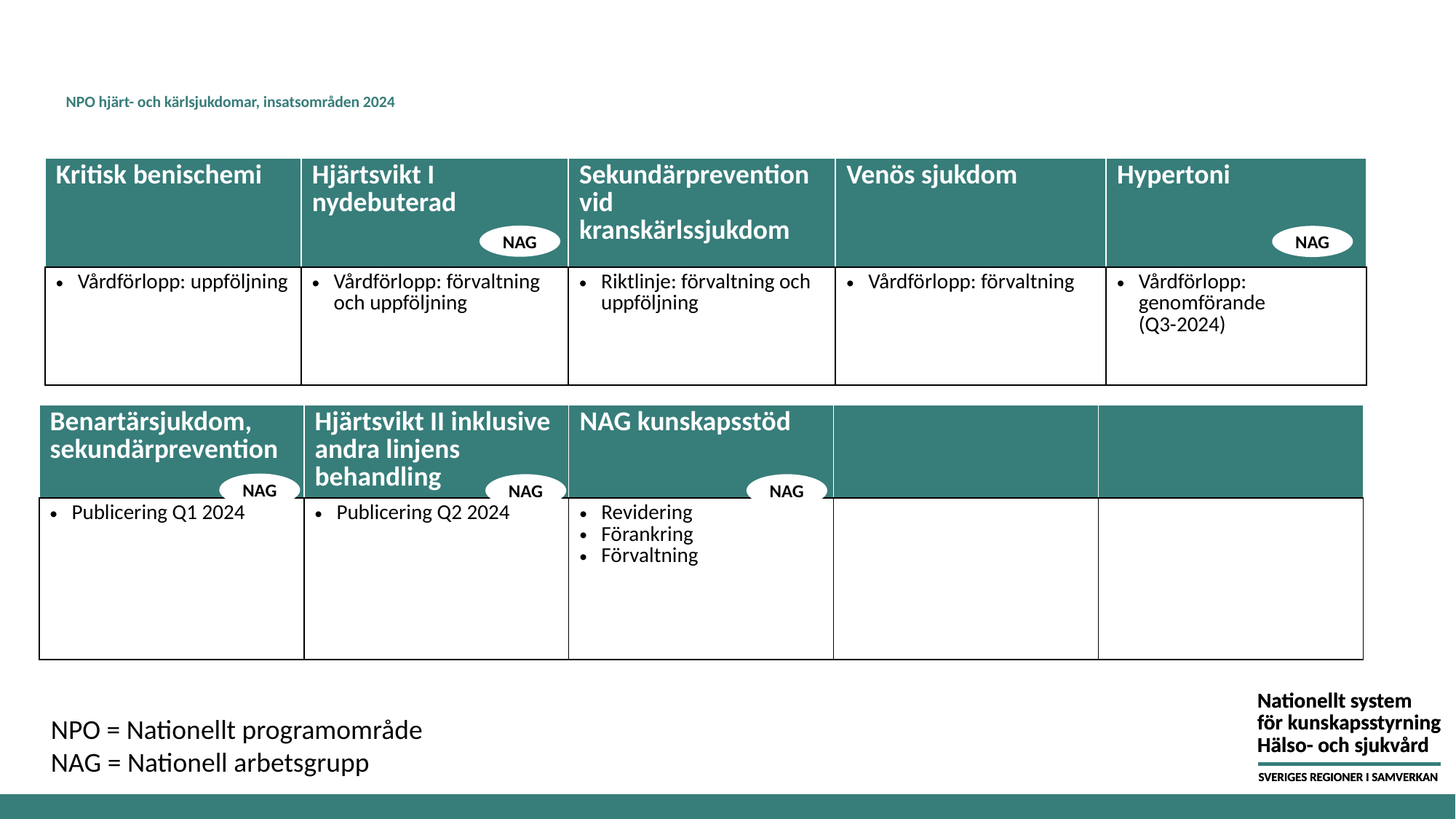

# NPO hjärt- och kärlsjukdomar, insatsområden 2024
| Kritisk benischemi | Hjärtsvikt I nydebuterad | Sekundärprevention vid kranskärlssjukdom | Venös sjukdom | Hypertoni |
| --- | --- | --- | --- | --- |
| Vårdförlopp: uppföljning | Vårdförlopp: förvaltning och uppföljning | Riktlinje: förvaltning och uppföljning | Vårdförlopp: förvaltning | Vårdförlopp: genomförande (Q3-2024) |
NAG
NAG
| Benartärsjukdom, sekundärprevention | Hjärtsvikt II inklusive andra linjens behandling | NAG kunskapsstöd |  |  |
| --- | --- | --- | --- | --- |
| Publicering Q1 2024 | Publicering Q2 2024 | Revidering Förankring Förvaltning |  |  |
NAG
NAG
NAG
NPO = Nationellt programområde
NAG = Nationell arbetsgrupp